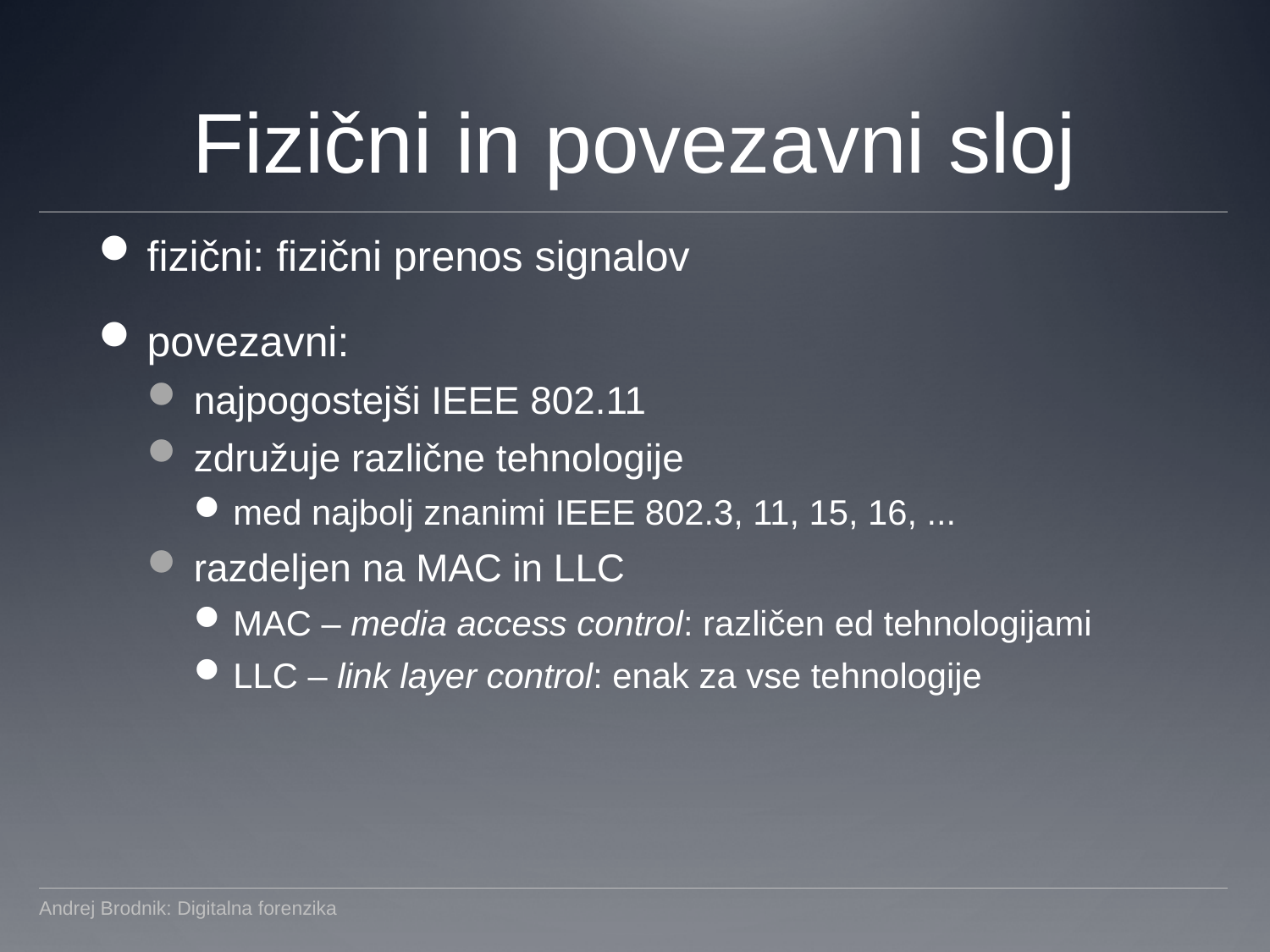

# Fizični in povezavni sloj
fizični: fizični prenos signalov
povezavni:
najpogostejši IEEE 802.11
združuje različne tehnologije
med najbolj znanimi IEEE 802.3, 11, 15, 16, ...
razdeljen na MAC in LLC
MAC – media access control: različen ed tehnologijami
LLC – link layer control: enak za vse tehnologije
Andrej Brodnik: Digitalna forenzika